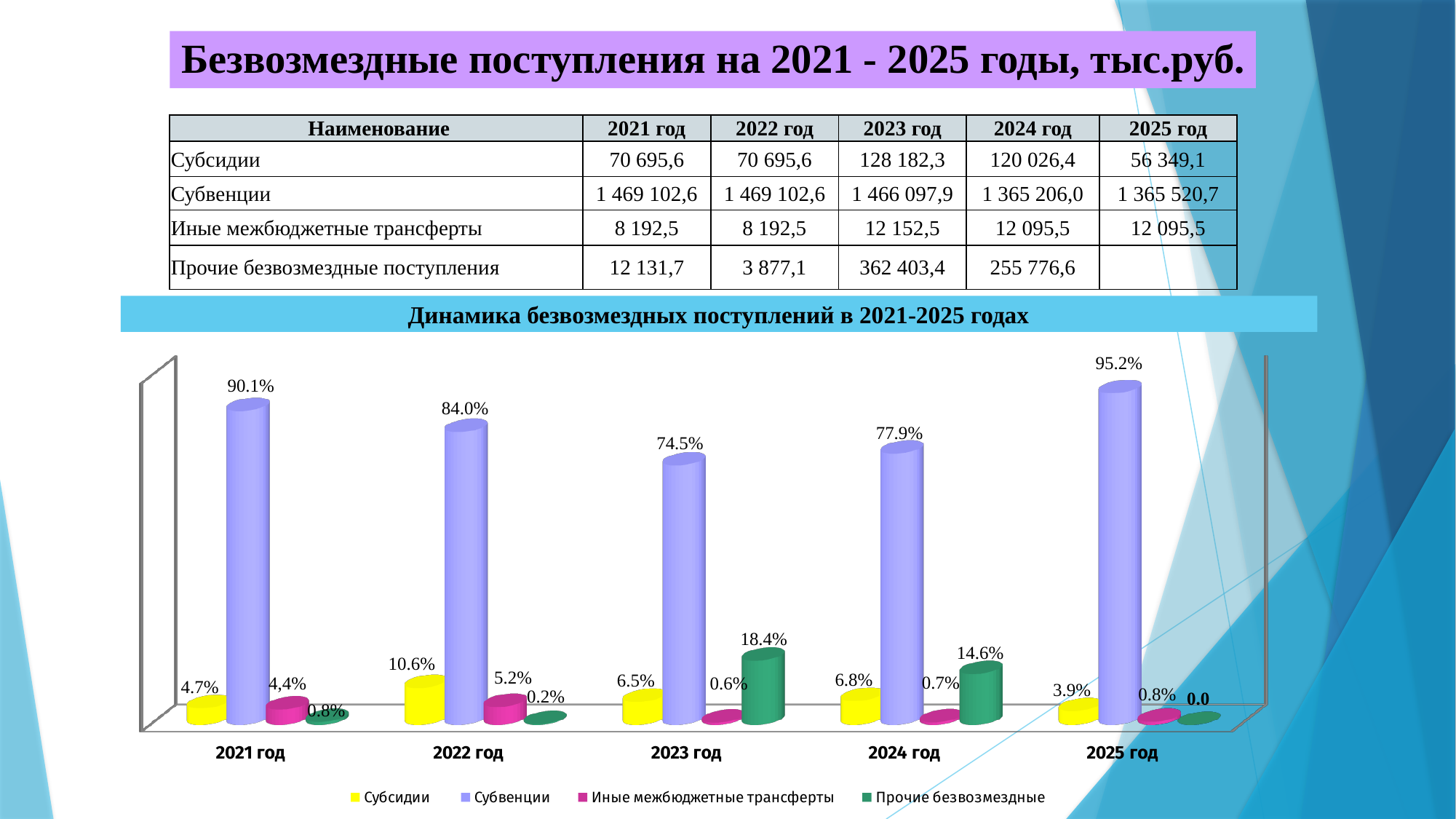

Безвозмездные поступления на 2021 - 2025 годы, тыс.руб.
| Наименование | 2021 год | 2022 год | 2023 год | 2024 год | 2025 год |
| --- | --- | --- | --- | --- | --- |
| Субсидии | 70 695,6 | 70 695,6 | 128 182,3 | 120 026,4 | 56 349,1 |
| Субвенции | 1 469 102,6 | 1 469 102,6 | 1 466 097,9 | 1 365 206,0 | 1 365 520,7 |
| Иные межбюджетные трансферты | 8 192,5 | 8 192,5 | 12 152,5 | 12 095,5 | 12 095,5 |
| Прочие безвозмездные поступления | 12 131,7 | 3 877,1 | 362 403,4 | 255 776,6 |  |
Динамика безвозмездных поступлений в 2021-2025 годах

[unsupported chart]